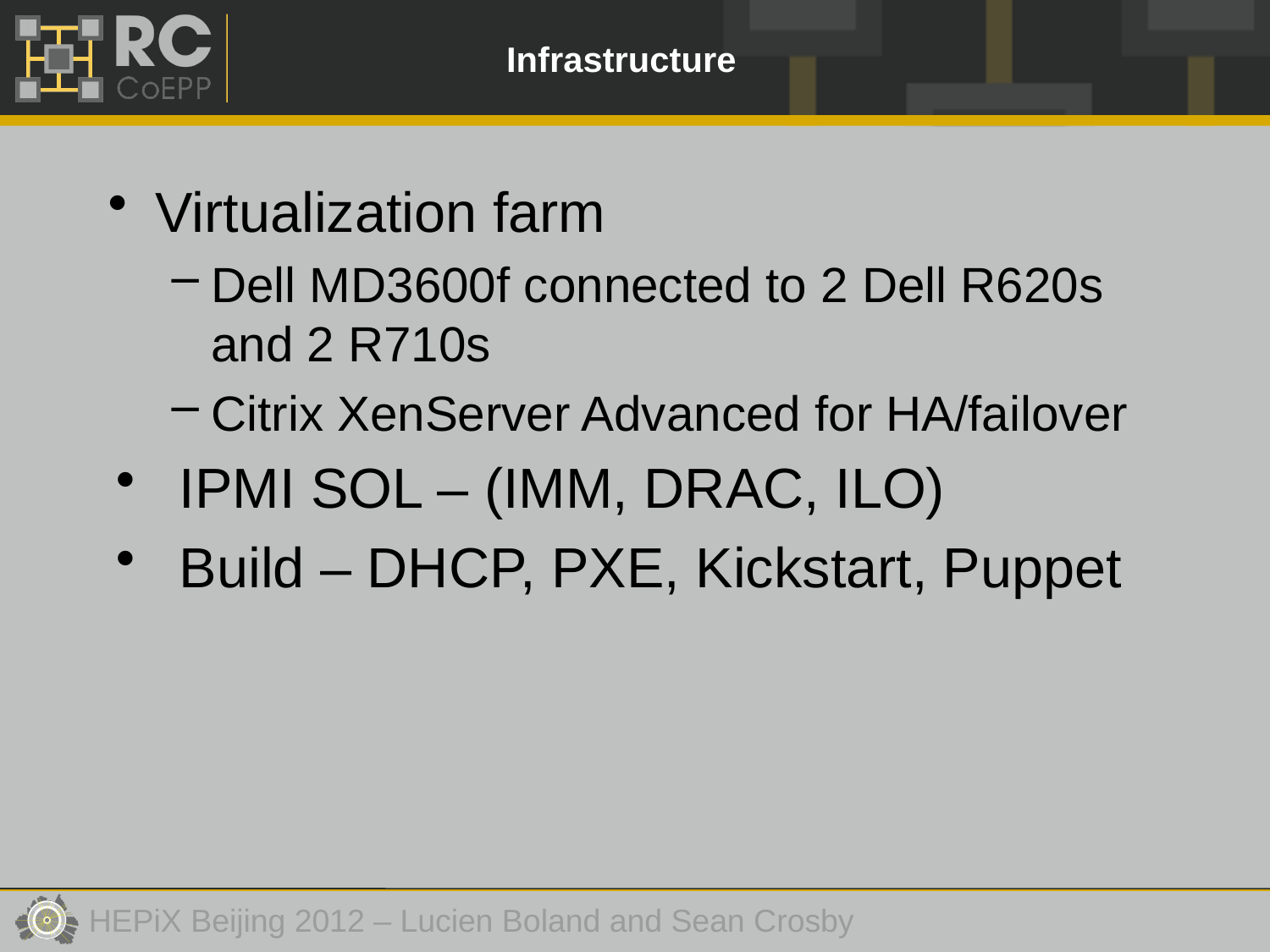

# Infrastructure
Virtualization farm
Dell MD3600f connected to 2 Dell R620s and 2 R710s
Citrix XenServer Advanced for HA/failover
IPMI SOL – (IMM, DRAC, ILO)
Build – DHCP, PXE, Kickstart, Puppet